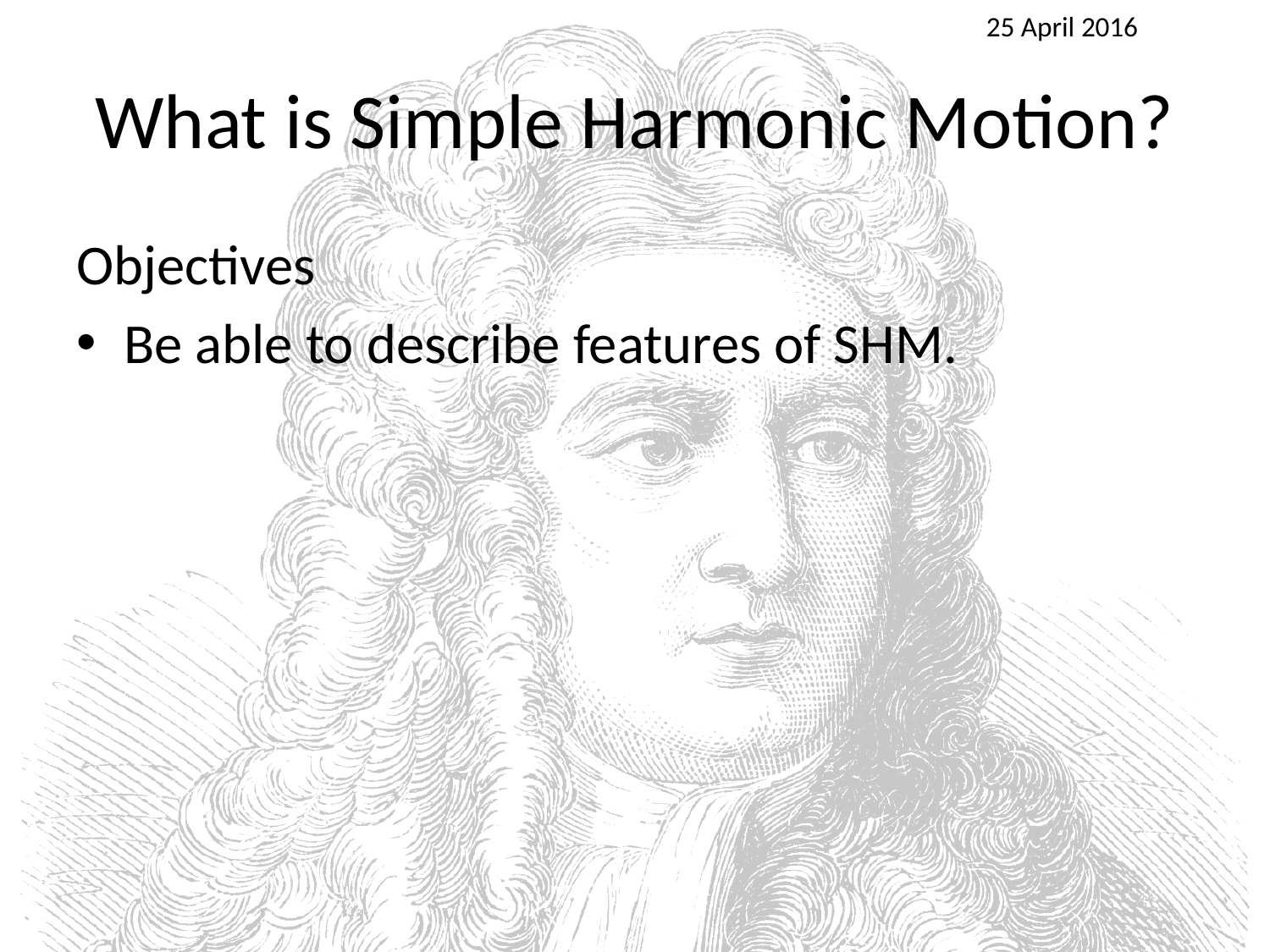

25 April 2016
# What is Simple Harmonic Motion?
Objectives
Be able to describe features of SHM.